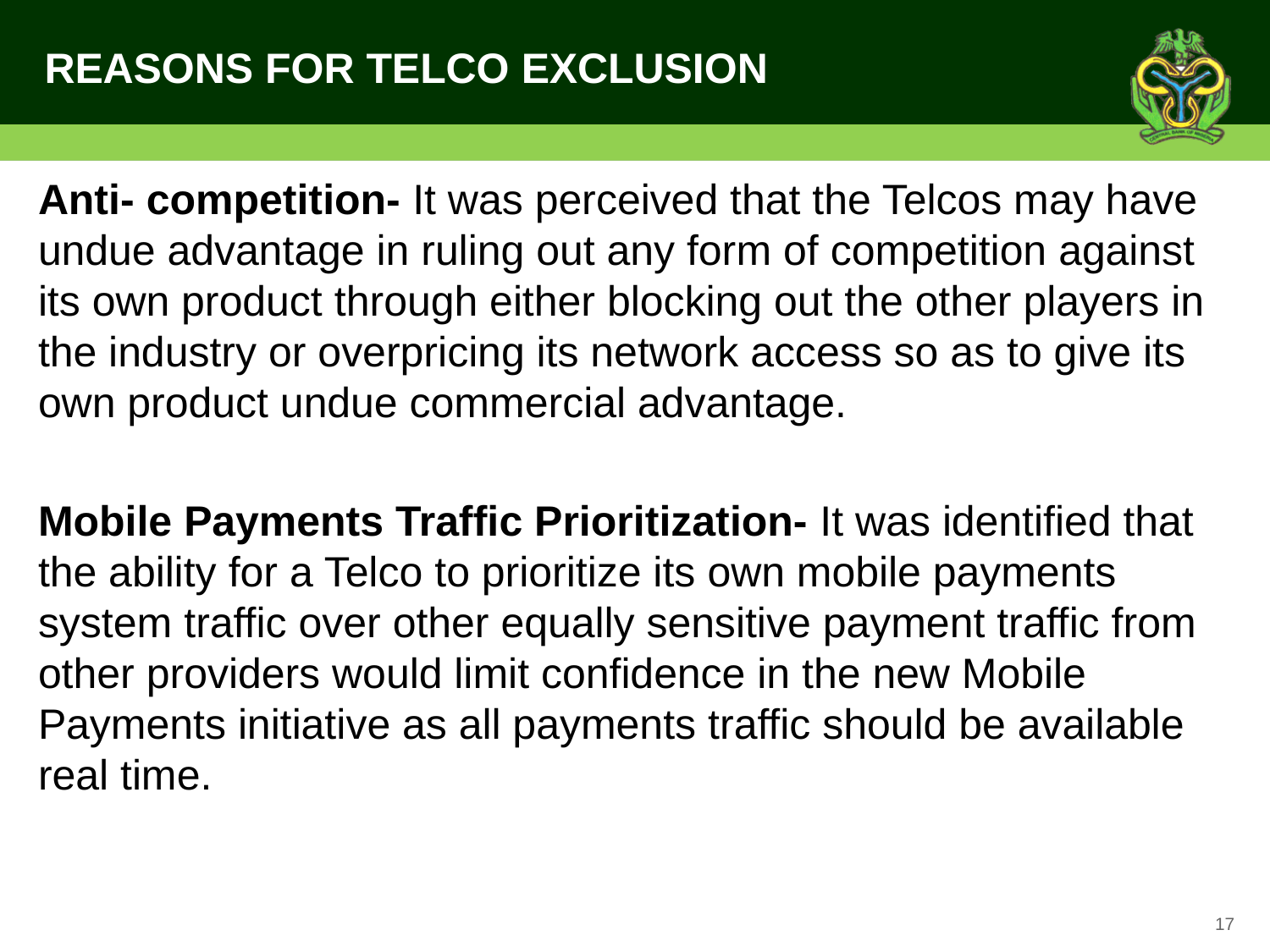

# REASONS FOR TELCO EXCLUSION
Anti- competition- It was perceived that the Telcos may have undue advantage in ruling out any form of competition against its own product through either blocking out the other players in the industry or overpricing its network access so as to give its own product undue commercial advantage.

Mobile Payments Traffic Prioritization- It was identified that the ability for a Telco to prioritize its own mobile payments system traffic over other equally sensitive payment traffic from other providers would limit confidence in the new Mobile Payments initiative as all payments traffic should be available real time.